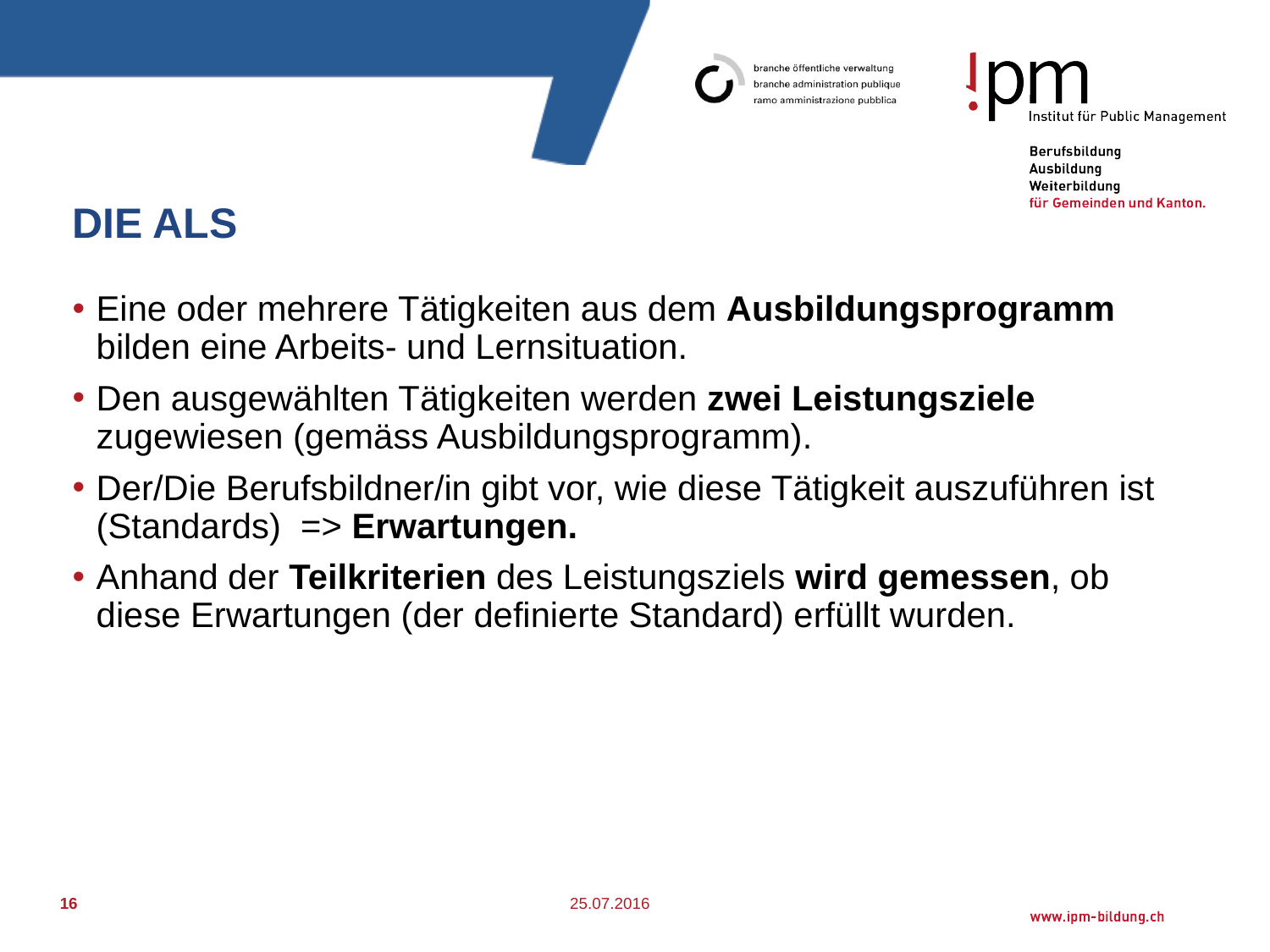

# Die als
Eine oder mehrere Tätigkeiten aus dem Ausbildungsprogramm bilden eine Arbeits- und Lernsituation.
Den ausgewählten Tätigkeiten werden zwei Leistungsziele zugewiesen (gemäss Ausbildungsprogramm).
Der/Die Berufsbildner/in gibt vor, wie diese Tätigkeit auszuführen ist (Standards)  => Erwartungen.
Anhand der Teilkriterien des Leistungsziels wird gemessen, ob diese Erwartungen (der definierte Standard) erfüllt wurden.

16
25.07.2016